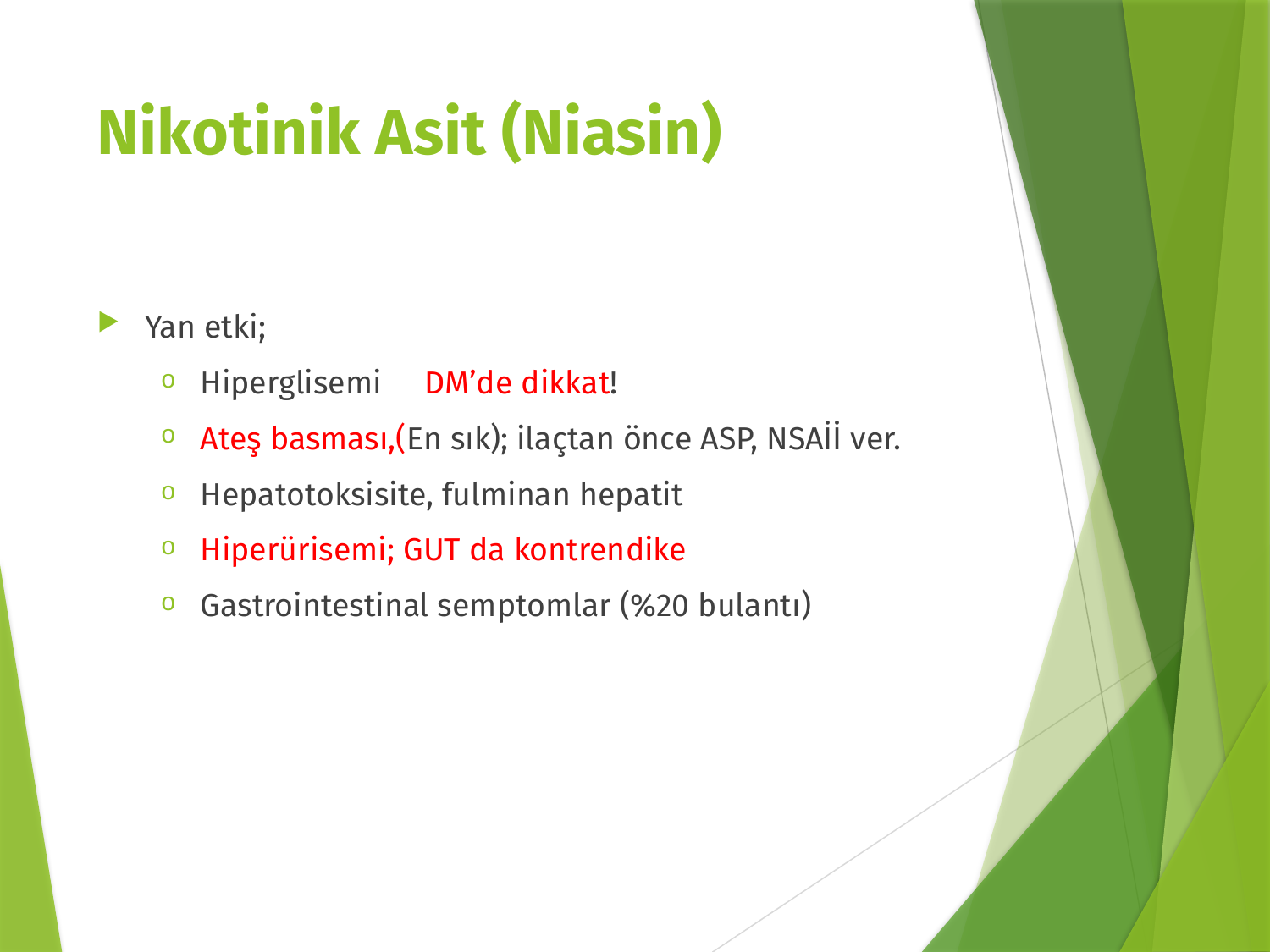

# Nikotinik Asit (Niasin)
Yan etki;
Hiperglisemi     DM’de dikkat!
Ateş basması,(En sık); ilaçtan önce ASP, NSAİİ ver.
Hepatotoksisite, fulminan hepatit
Hiperürisemi; GUT da kontrendike
Gastrointestinal semptomlar (%20 bulantı)